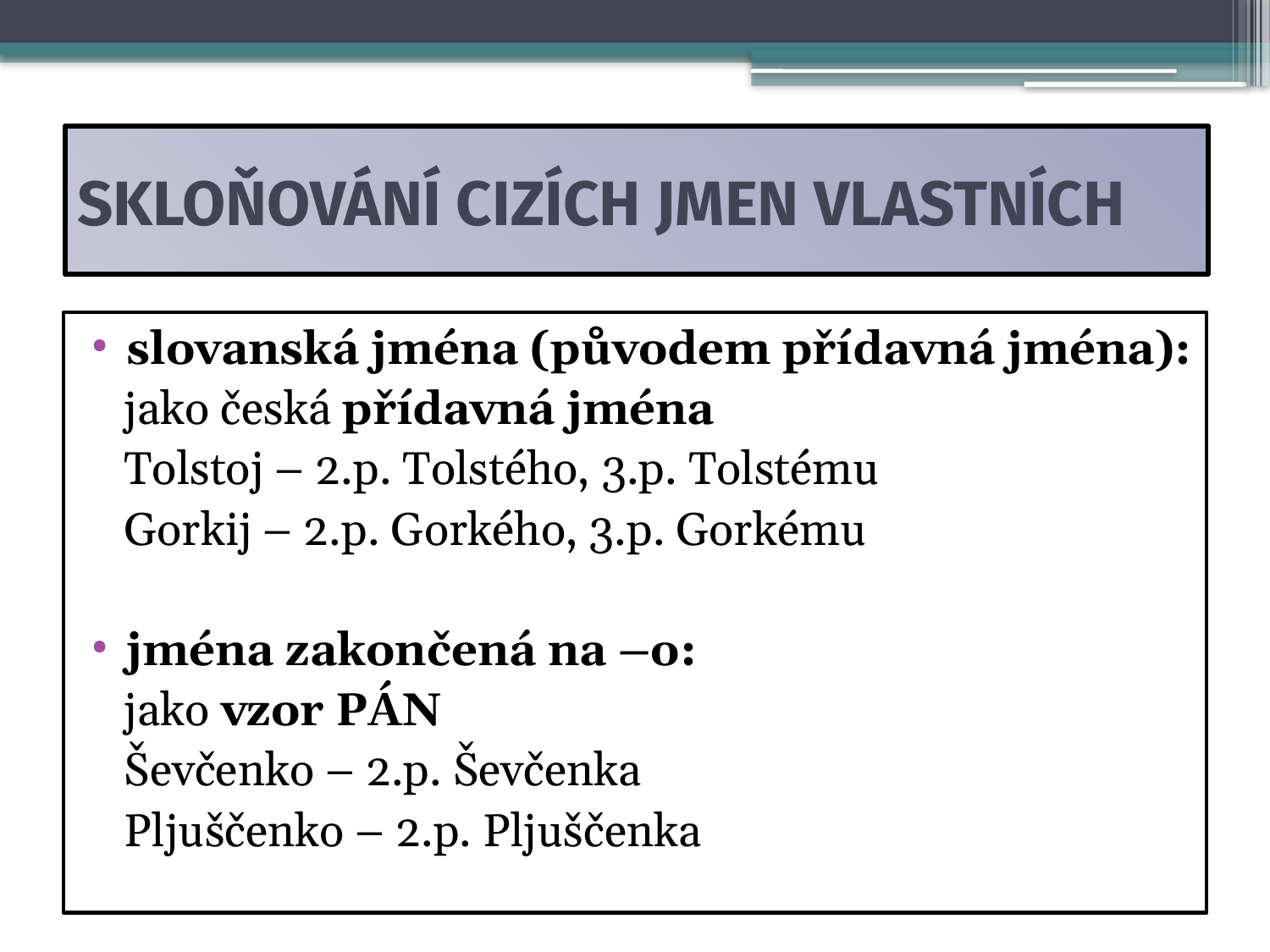

# SKLOŇOVÁNÍ CIZÍCH JMEN VLASTNÍCH
slovanská jména (původem přídavná jména):
   jako česká přídavná jména
   Tolstoj – 2.p. Tolstého, 3.p. Tolstému
   Gorkij – 2.p. Gorkého, 3.p. Gorkému

jména zakončená na –o:
   jako vzor PÁN
   Ševčenko – 2.p. Ševčenka
   Pljuščenko – 2.p. Pljuščenka